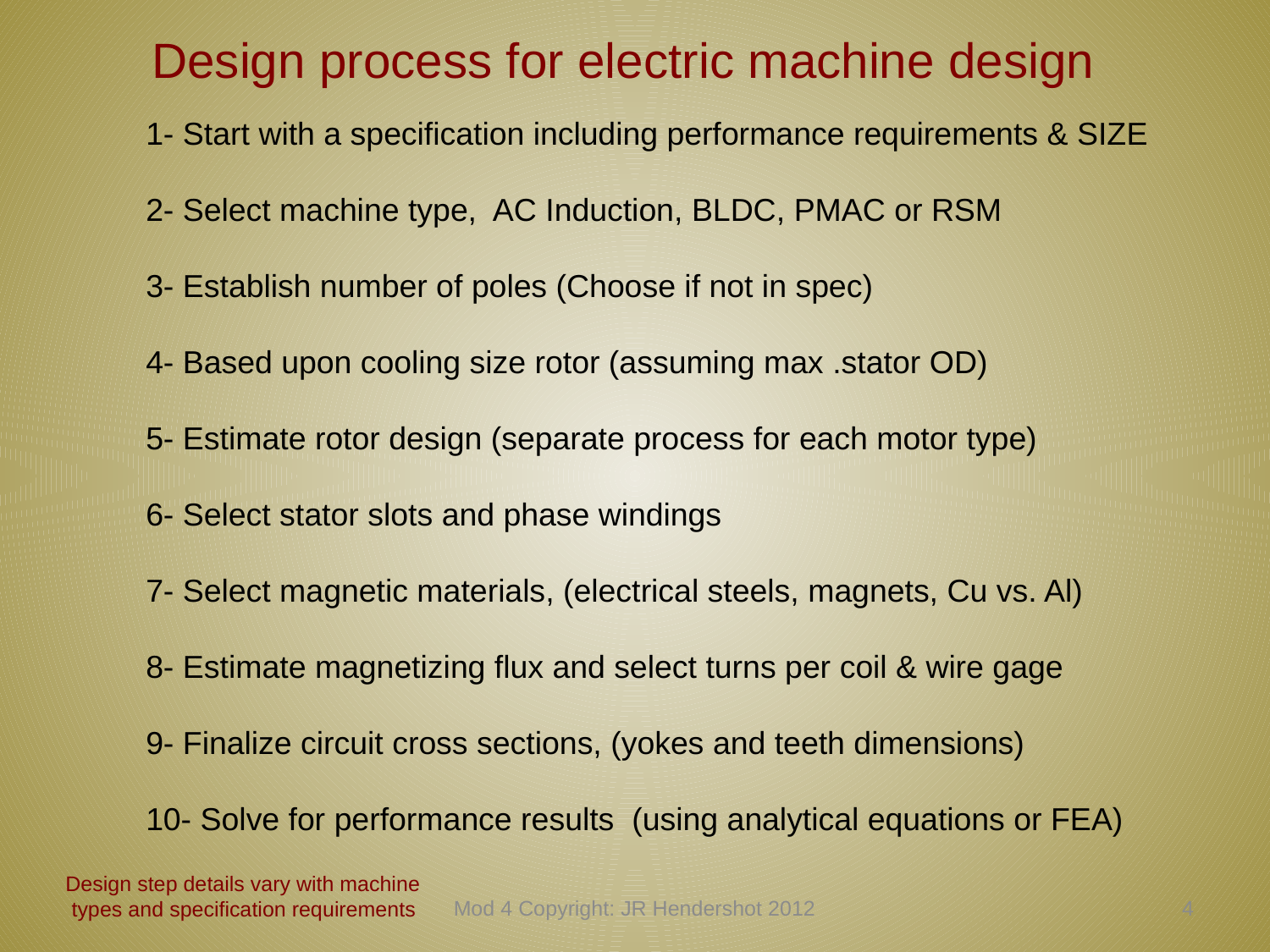

# Design process for electric machine design
1- Start with a specification including performance requirements & SIZE

2- Select machine type,  AC Induction, BLDC, PMAC or RSM

3- Establish number of poles (Choose if not in spec)

4- Based upon cooling size rotor (assuming max .stator OD)

5- Estimate rotor design (separate process for each motor type)

6- Select stator slots and phase windings

7- Select magnetic materials, (electrical steels, magnets, Cu vs. Al)

8- Estimate magnetizing flux and select turns per coil & wire gage

9- Finalize circuit cross sections, (yokes and teeth dimensions)

10- Solve for performance results  (using analytical equations or FEA)
Design step details vary with machine
 types and specification requirements
Mod 4 Copyright: JR Hendershot 2012
4